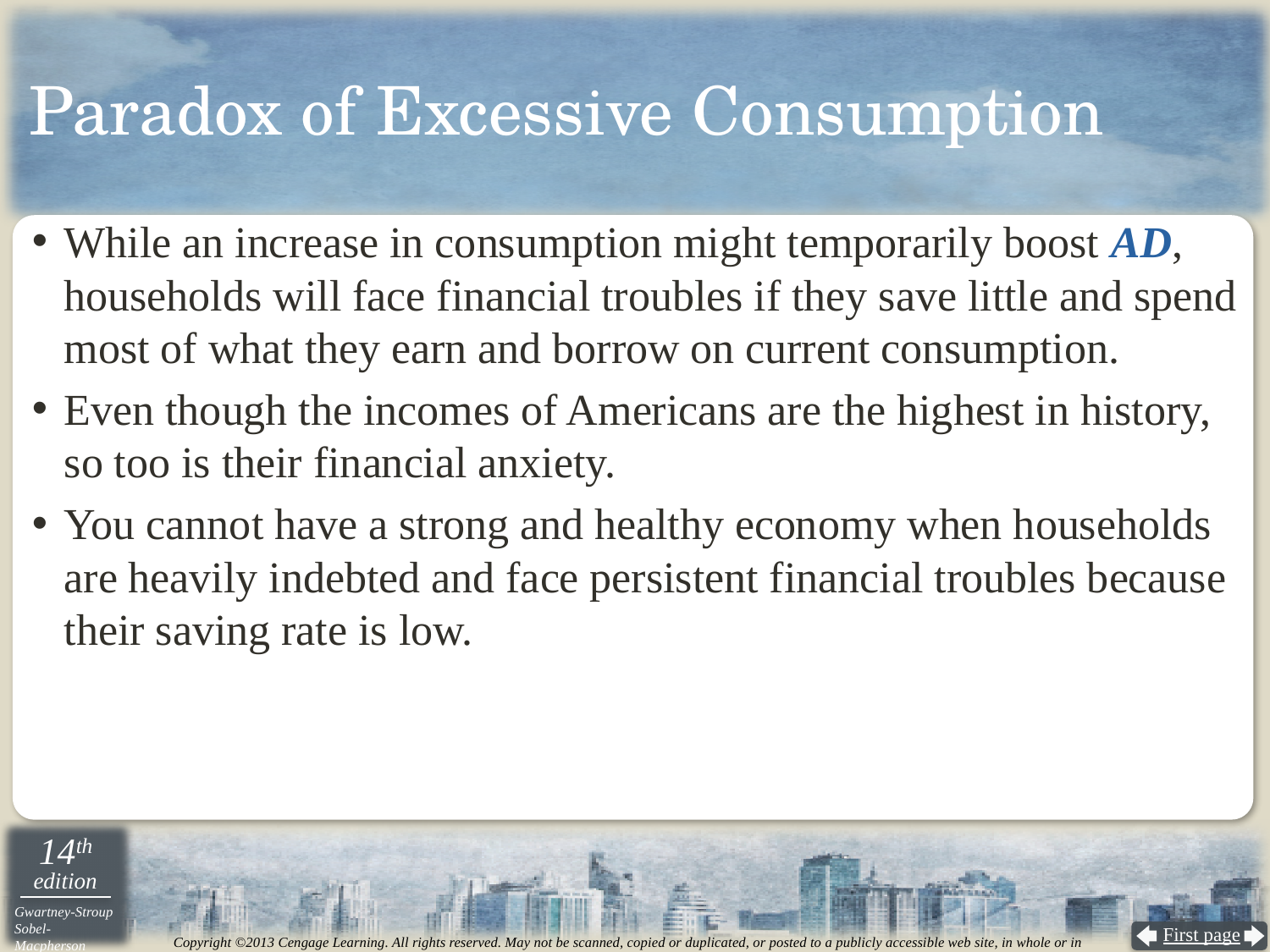

# Paradox of Excessive Consumption
While an increase in consumption might temporarily boost AD, households will face financial troubles if they save little and spend most of what they earn and borrow on current consumption.
Even though the incomes of Americans are the highest in history, so too is their financial anxiety.
You cannot have a strong and healthy economy when households are heavily indebted and face persistent financial troubles because their saving rate is low.